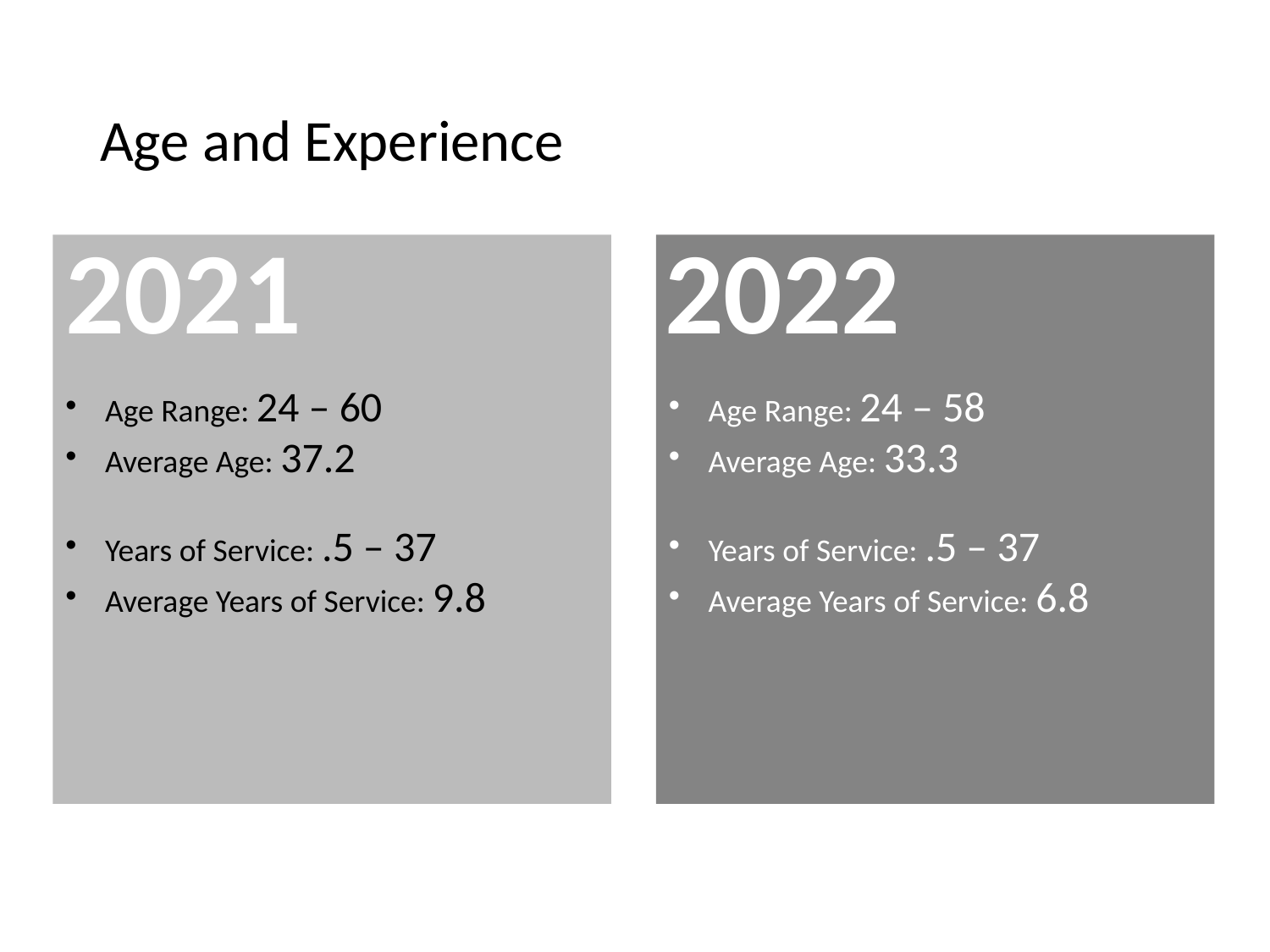

# Age and Experience
2022
2021
Age Range: 24 – 60
Average Age: 37.2

Years of Service: .5 – 37
Average Years of Service: 9.8

Age Range: 24 – 58
Average Age: 33.3

Years of Service: .5 – 37
Average Years of Service: 6.8